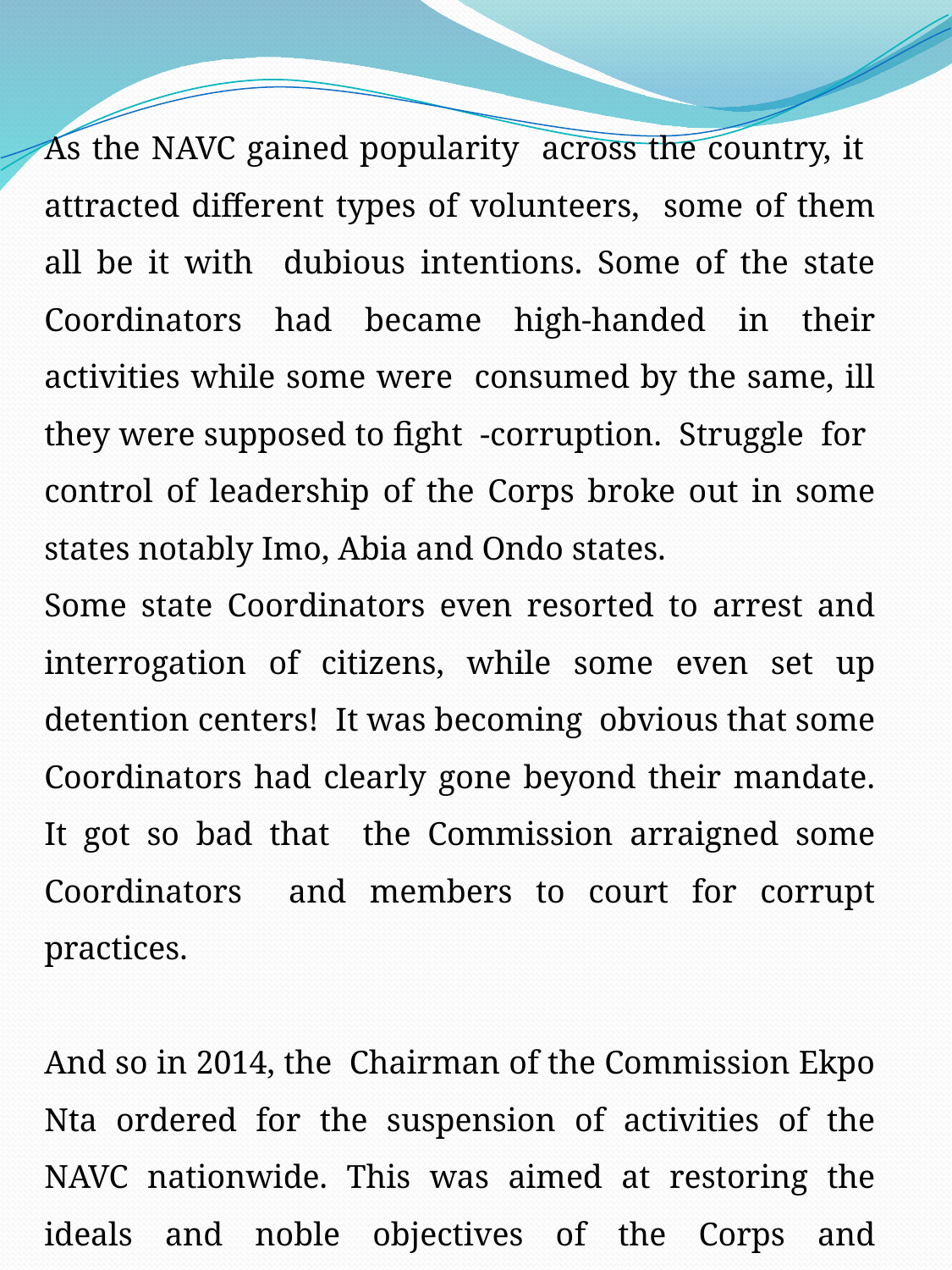

As the NAVC gained popularity  across the country, it  attracted different types of volunteers,  some of them all be it with  dubious intentions. Some of the state Coordinators had became high-handed in their activities while some were  consumed by the same, ill they were supposed to fight  -corruption.  Struggle  for  control of leadership of the Corps broke out in some states notably Imo, Abia and Ondo states.
Some state Coordinators even resorted to arrest and interrogation of citizens, while some even set up detention centers!  It was becoming  obvious that some Coordinators had clearly gone beyond their mandate. It got so bad that  the Commission arraigned some Coordinators  and members to court for corrupt practices.

And so in 2014, the  Chairman of the Commission Ekpo Nta ordered for the suspension of activities of the NAVC nationwide. This was aimed at restoring the ideals and noble objectives of the Corps and maintaining the integrity of the Commission. To ensure more transparency and accountability  in the activities of the Corps , the